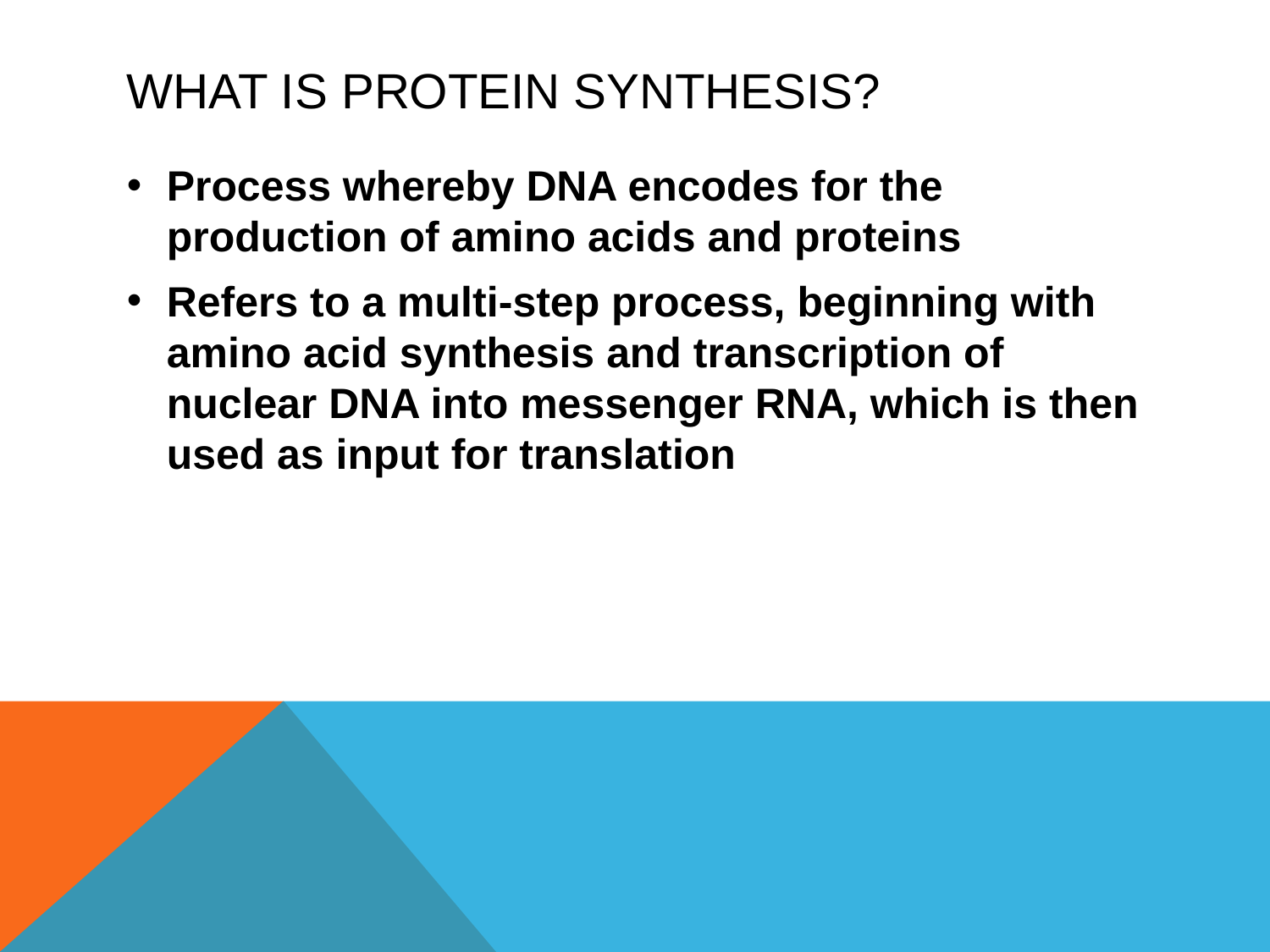

# What is protein synthesis?
Process whereby DNA encodes for the production of amino acids and proteins
Refers to a multi-step process, beginning with amino acid synthesis and transcription of nuclear DNA into messenger RNA, which is then used as input for translation